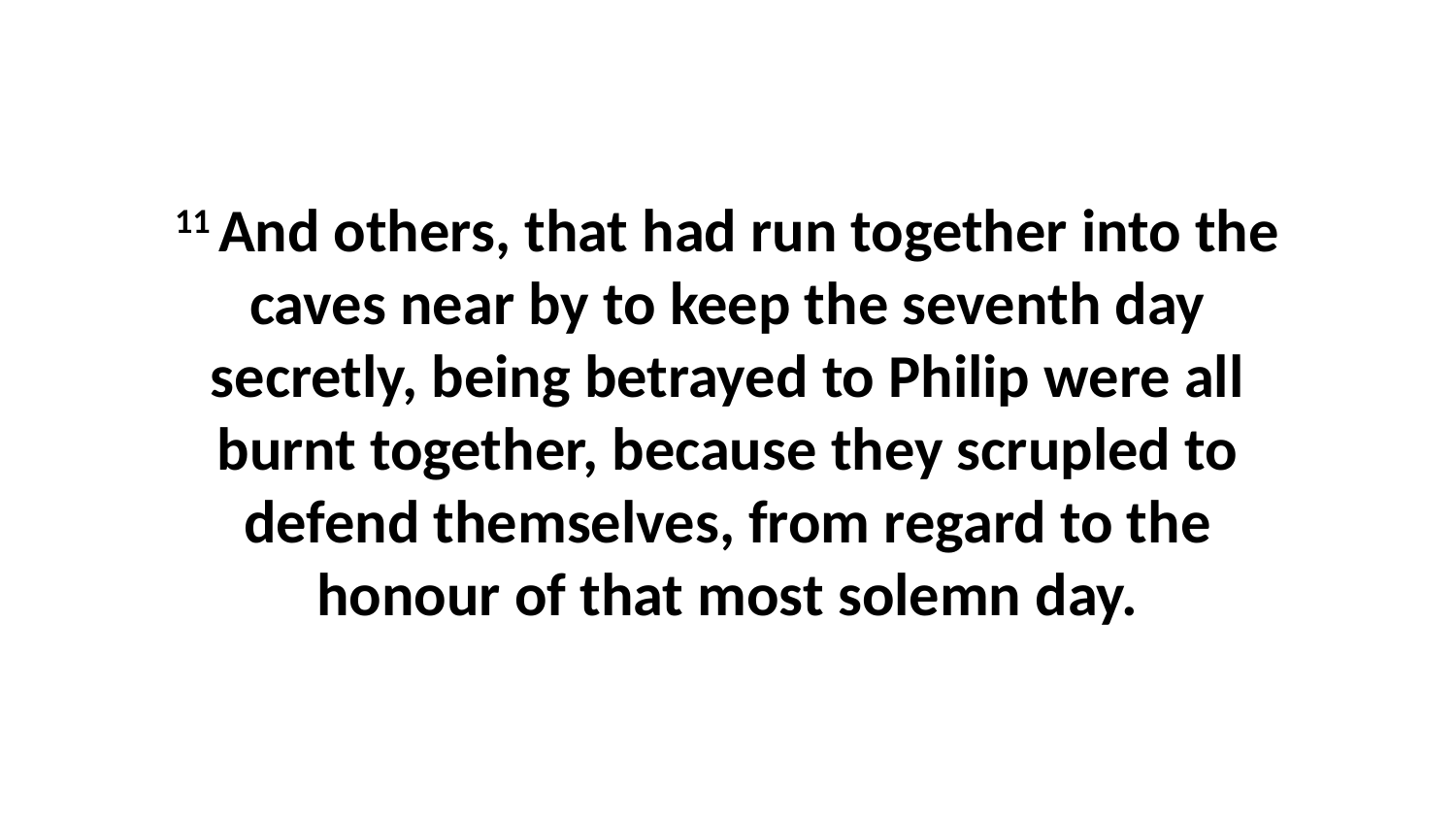

11 And others, that had run together into the caves near by to keep the seventh day secretly, being betrayed to Philip were all burnt together, because they scrupled to defend themselves, from regard to the honour of that most solemn day.